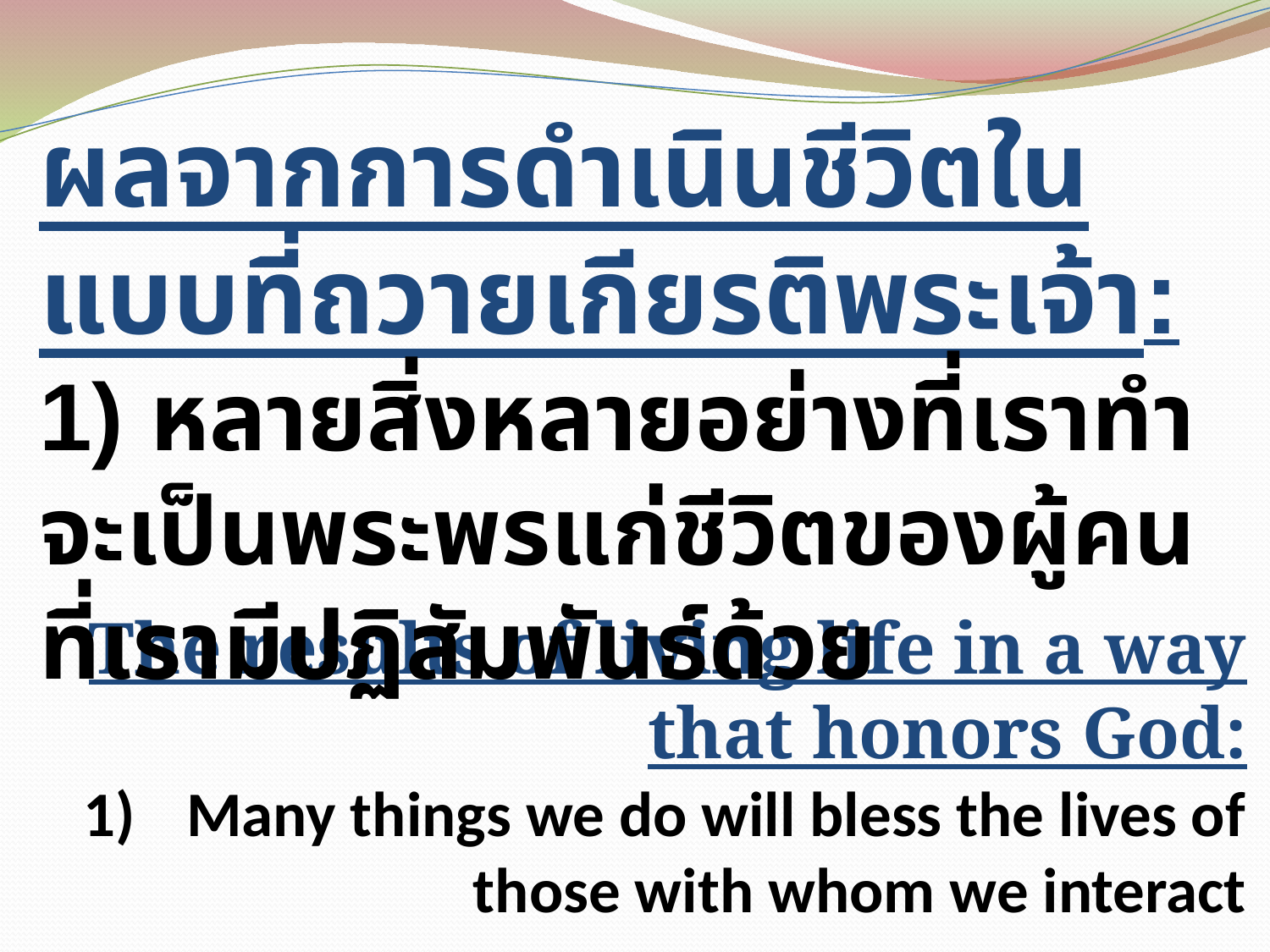

ผลจากการดำเนินชีวิตในแบบที่ถวายเกียรติพระเจ้า:
1) หลายสิ่งหลายอย่างที่เราทำจะเป็นพระพรแก่ชีวิตของผู้คนที่เรามีปฏิสัมพันธ์ด้วย

The results of living life in a way that honors God:
Many things we do will bless the lives of those with whom we interact